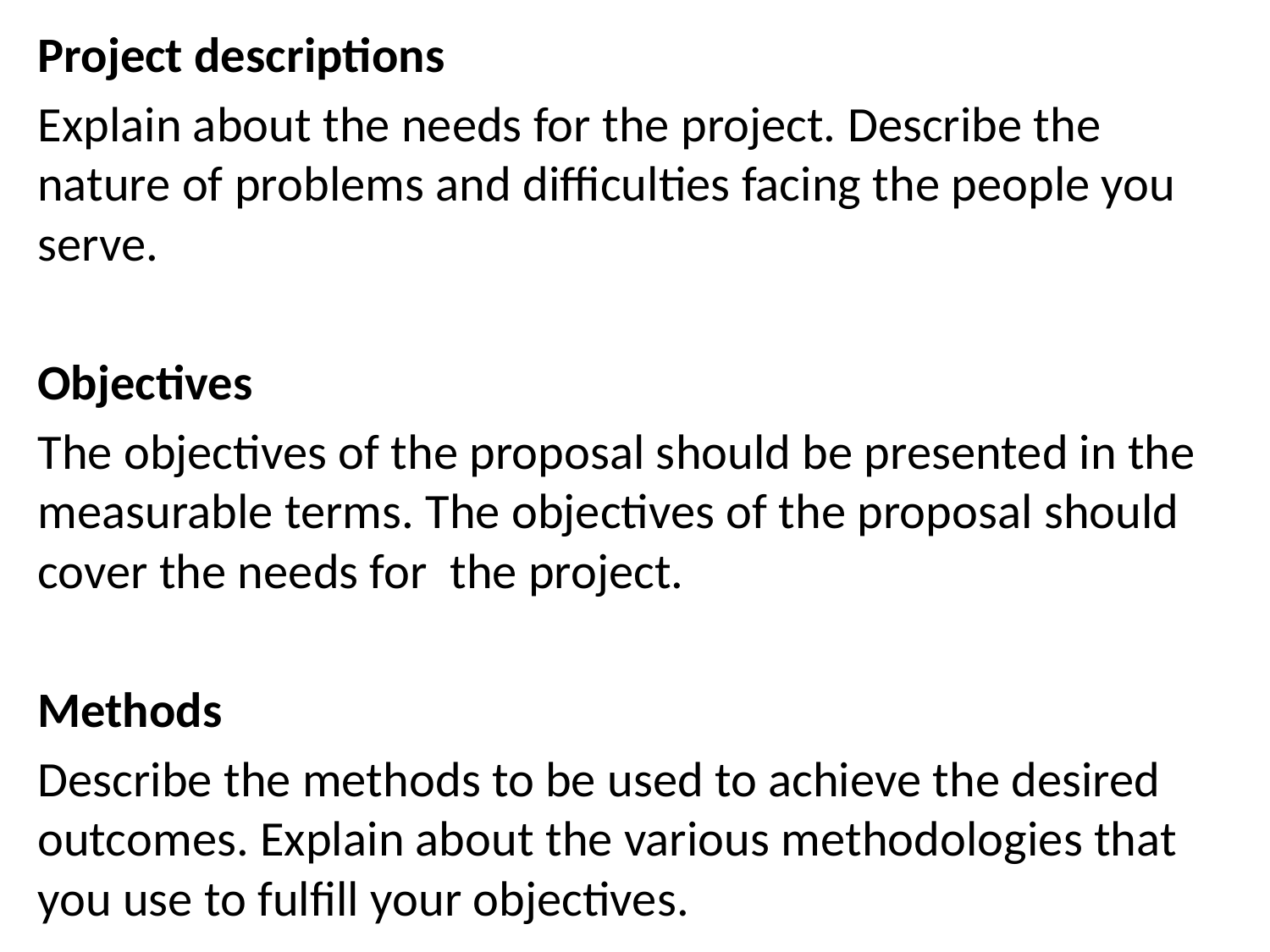

Project descriptions
Explain about the needs for the project. Describe the nature of problems and difficulties facing the people you serve.

Objectives
The objectives of the proposal should be presented in the measurable terms. The objectives of the proposal should cover the needs for  the project.

Methods
Describe the methods to be used to achieve the desired outcomes. Explain about the various methodologies that you use to fulfill your objectives.